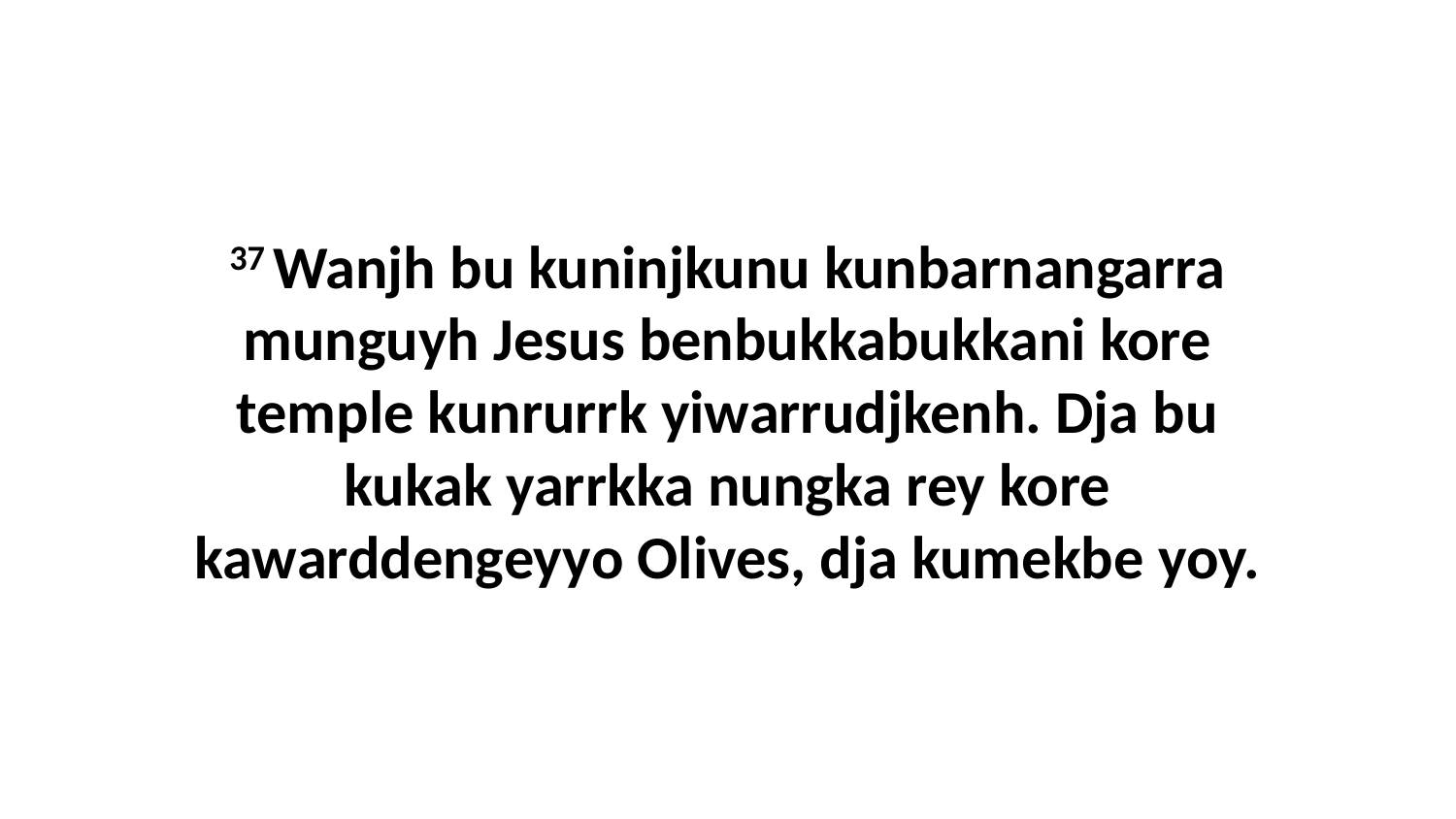

37 Wanjh bu kuninjkunu kunbarnangarra munguyh Jesus benbukkabukkani kore temple kunrurrk yiwarrudjkenh. Dja bu kukak yarrkka nungka rey kore kawarddengeyyo Olives, dja kumekbe yoy.